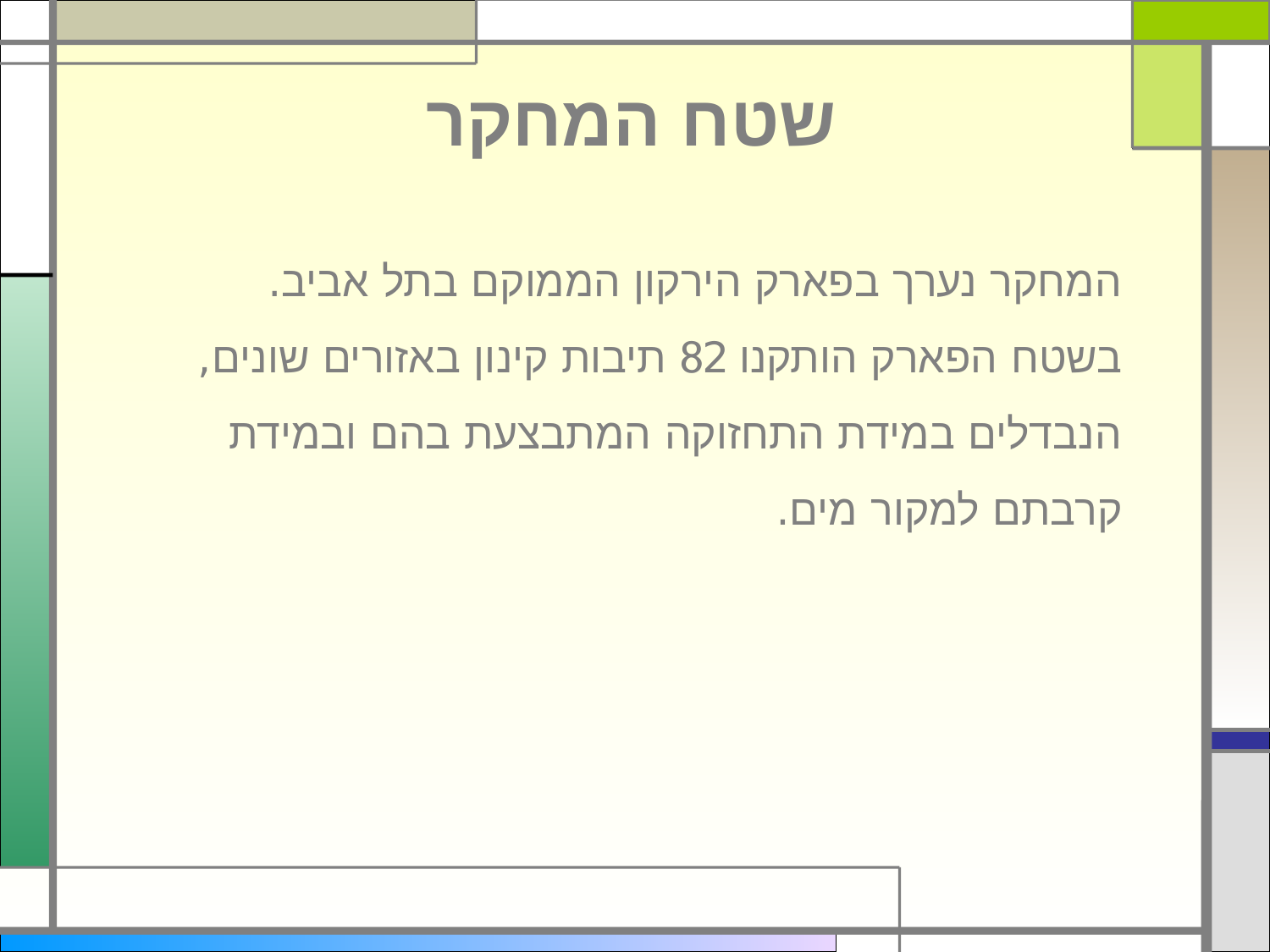

# שטח המחקר
המחקר נערך בפארק הירקון הממוקם בתל אביב.
בשטח הפארק הותקנו 82 תיבות קינון באזורים שונים, הנבדלים במידת התחזוקה המתבצעת בהם ובמידת קרבתם למקור מים.